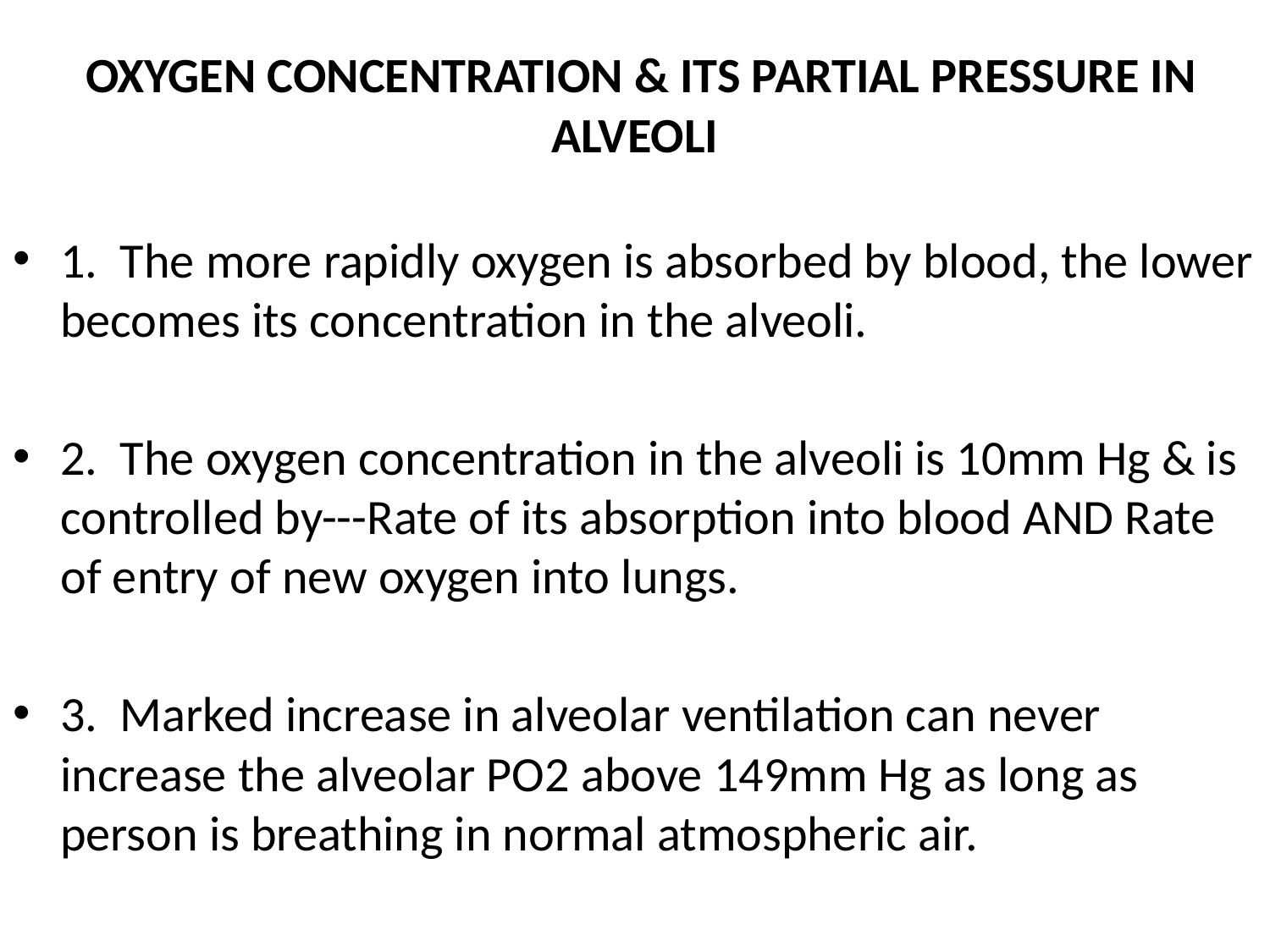

# OXYGEN CONCENTRATION & ITS PARTIAL PRESSURE IN ALVEOLI
1.  The more rapidly oxygen is absorbed by blood, the lower becomes its concentration in the alveoli.

2.  The oxygen concentration in the alveoli is 10mm Hg & is controlled by---Rate of its absorption into blood AND Rate of entry of new oxygen into lungs.

3.  Marked increase in alveolar ventilation can never increase the alveolar PO2 above 149mm Hg as long as person is breathing in normal atmospheric air.